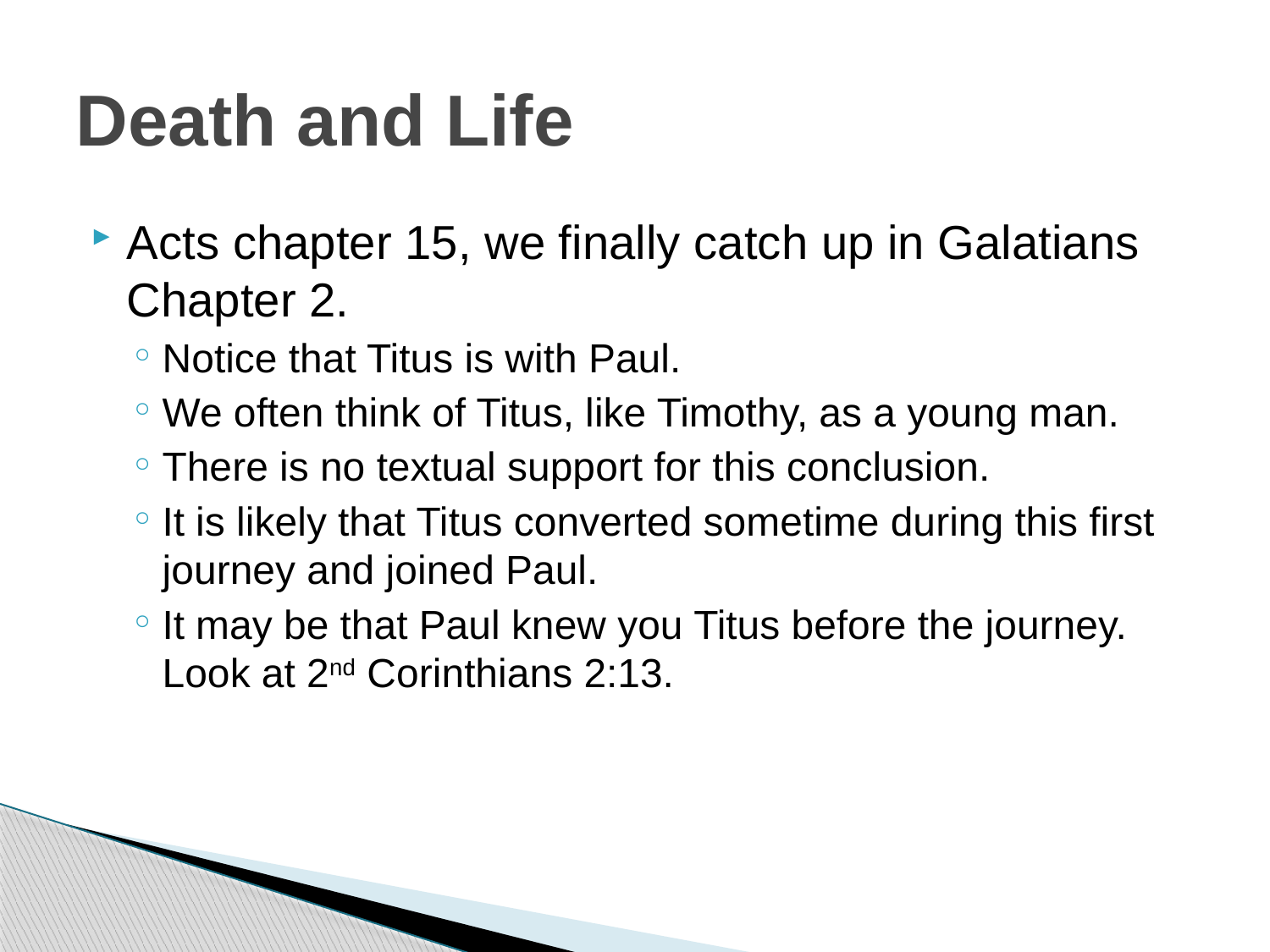

# Death and Life
Acts chapter 15, we finally catch up in Galatians Chapter 2.
Notice that Titus is with Paul.
We often think of Titus, like Timothy, as a young man.
There is no textual support for this conclusion.
It is likely that Titus converted sometime during this first journey and joined Paul.
It may be that Paul knew you Titus before the journey.  Look at 2nd Corinthians 2:13.